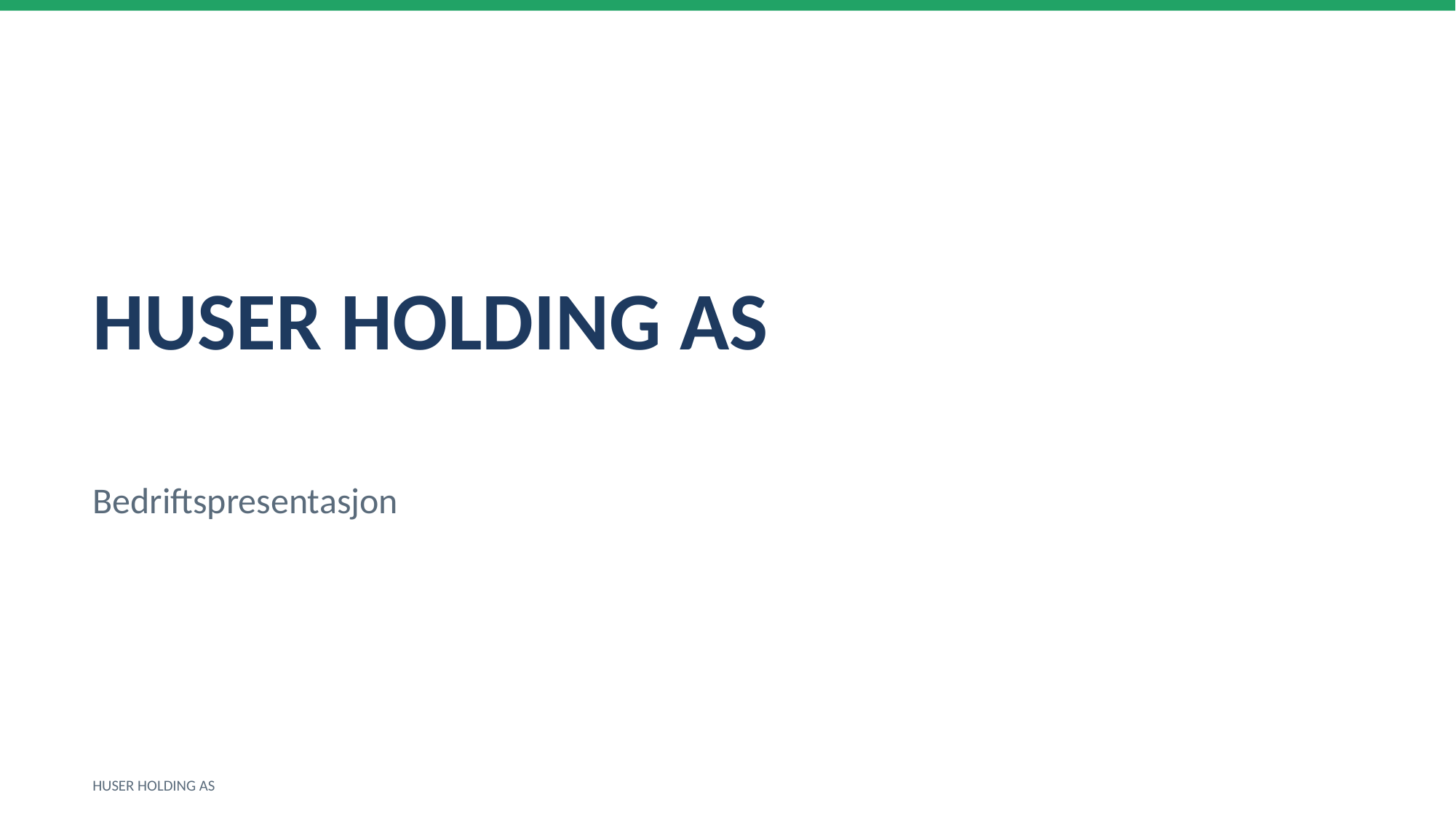

HUSER HOLDING AS
Bedriftspresentasjon
HUSER HOLDING AS